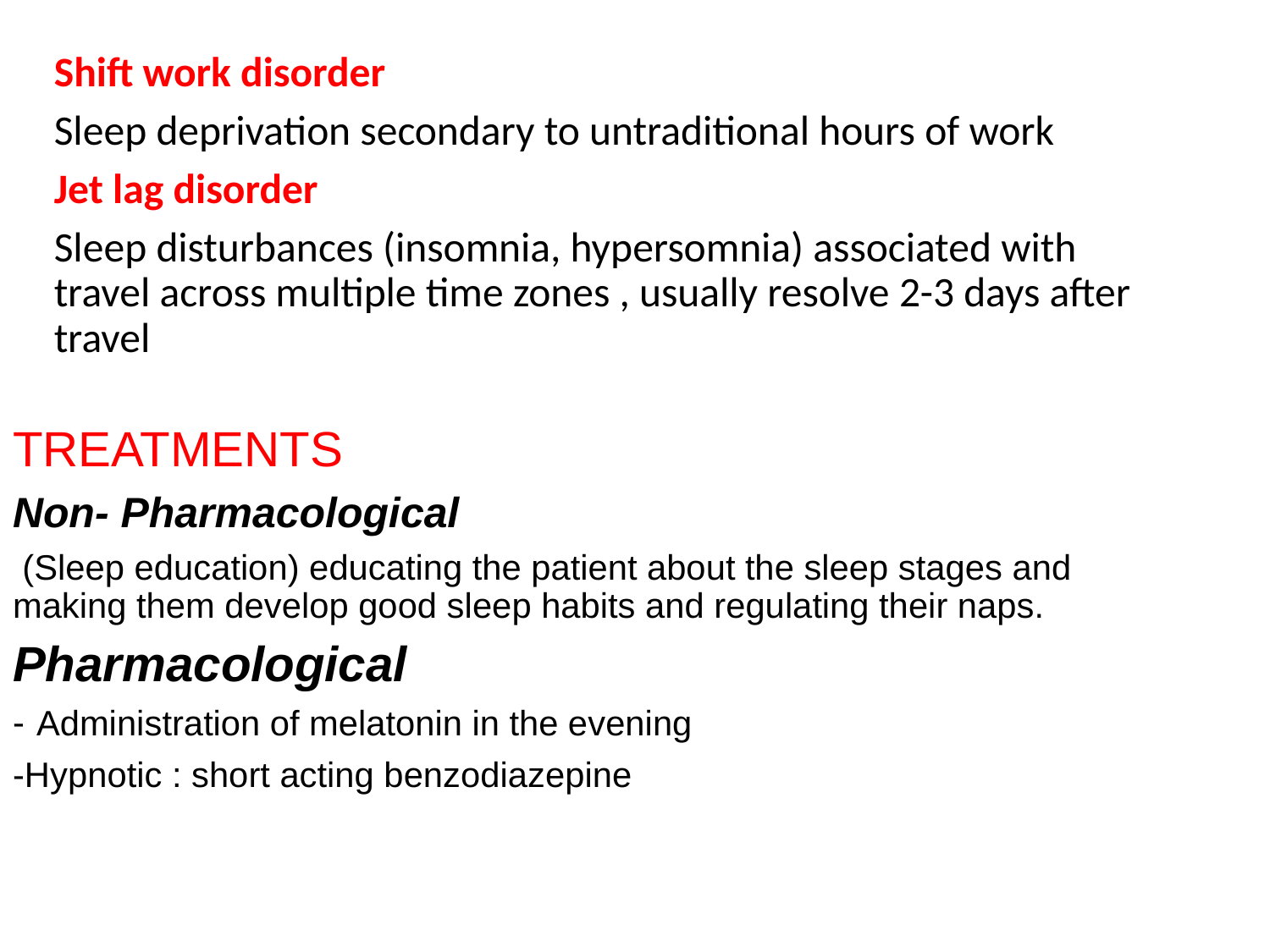

Shift work disorder
Sleep deprivation secondary to untraditional hours of work
Jet lag disorder
Sleep disturbances (insomnia, hypersomnia) associated with travel across multiple time zones , usually resolve 2-3 days after travel

TREATMENTS
Non- Pharmacological
 (Sleep education) educating the patient about the sleep stages and making them develop good sleep habits and regulating their naps.
Pharmacological
Administration of melatonin in the evening
-Hypnotic : short acting benzodiazepine